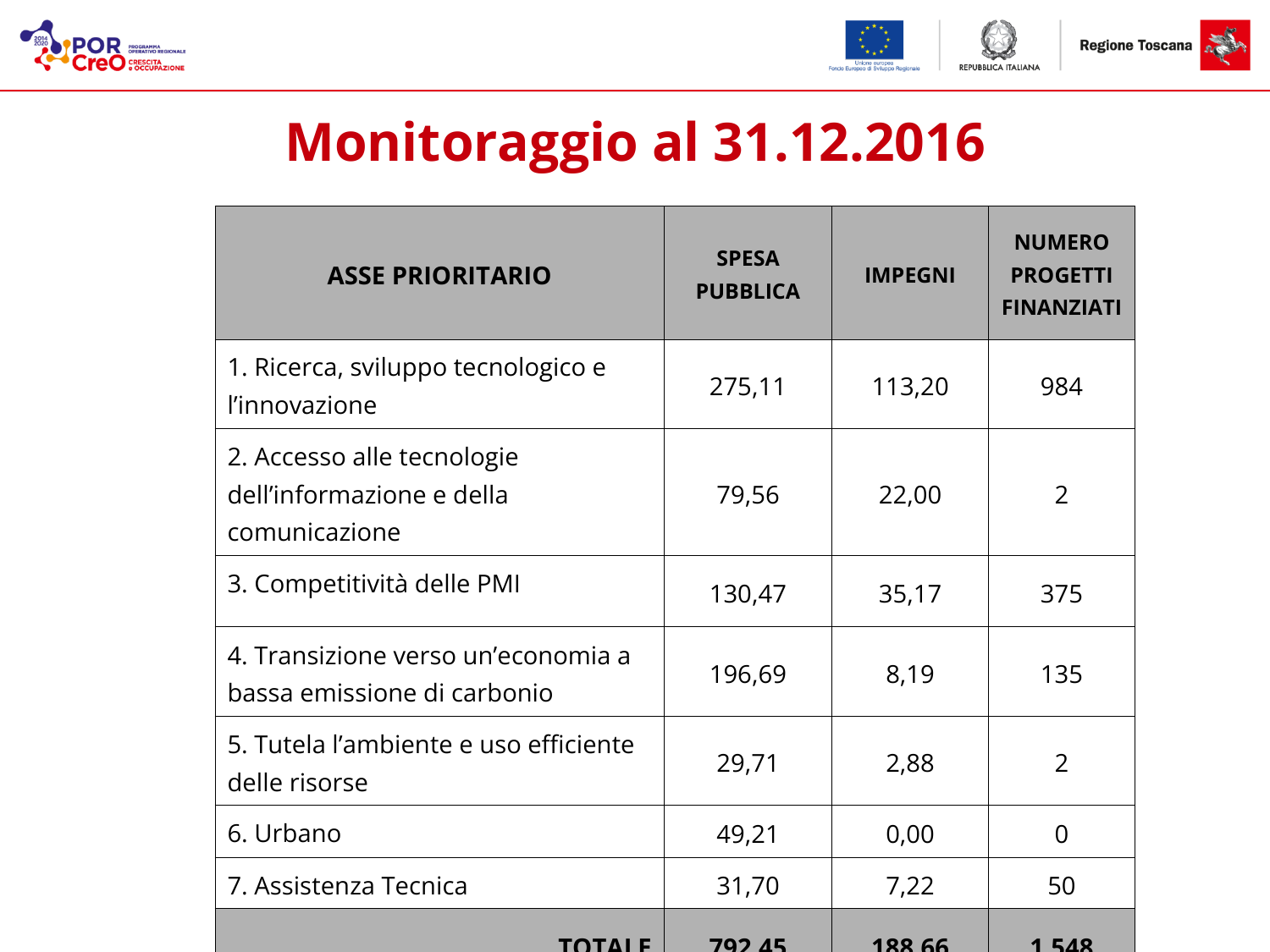

Monitoraggio al 31.12.2016
| ASSE PRIORITARIO | SPESA PUBBLICA | IMPEGNI | NUMERO PROGETTI FINANZIATI |
| --- | --- | --- | --- |
| 1. Ricerca, sviluppo tecnologico e l’innovazione | 275,11 | 113,20 | 984 |
| 2. Accesso alle tecnologie dell’informazione e della comunicazione | 79,56 | 22,00 | 2 |
| 3. Competitività delle PMI | 130,47 | 35,17 | 375 |
| 4. Transizione verso un’economia a bassa emissione di carbonio | 196,69 | 8,19 | 135 |
| 5. Tutela l’ambiente e uso efficiente delle risorse | 29,71 | 2,88 | 2 |
| 6. Urbano | 49,21 | 0,00 | 0 |
| 7. Assistenza Tecnica | 31,70 | 7,22 | 50 |
| TOTALE | 792,45 | 188,66 | 1.548 |